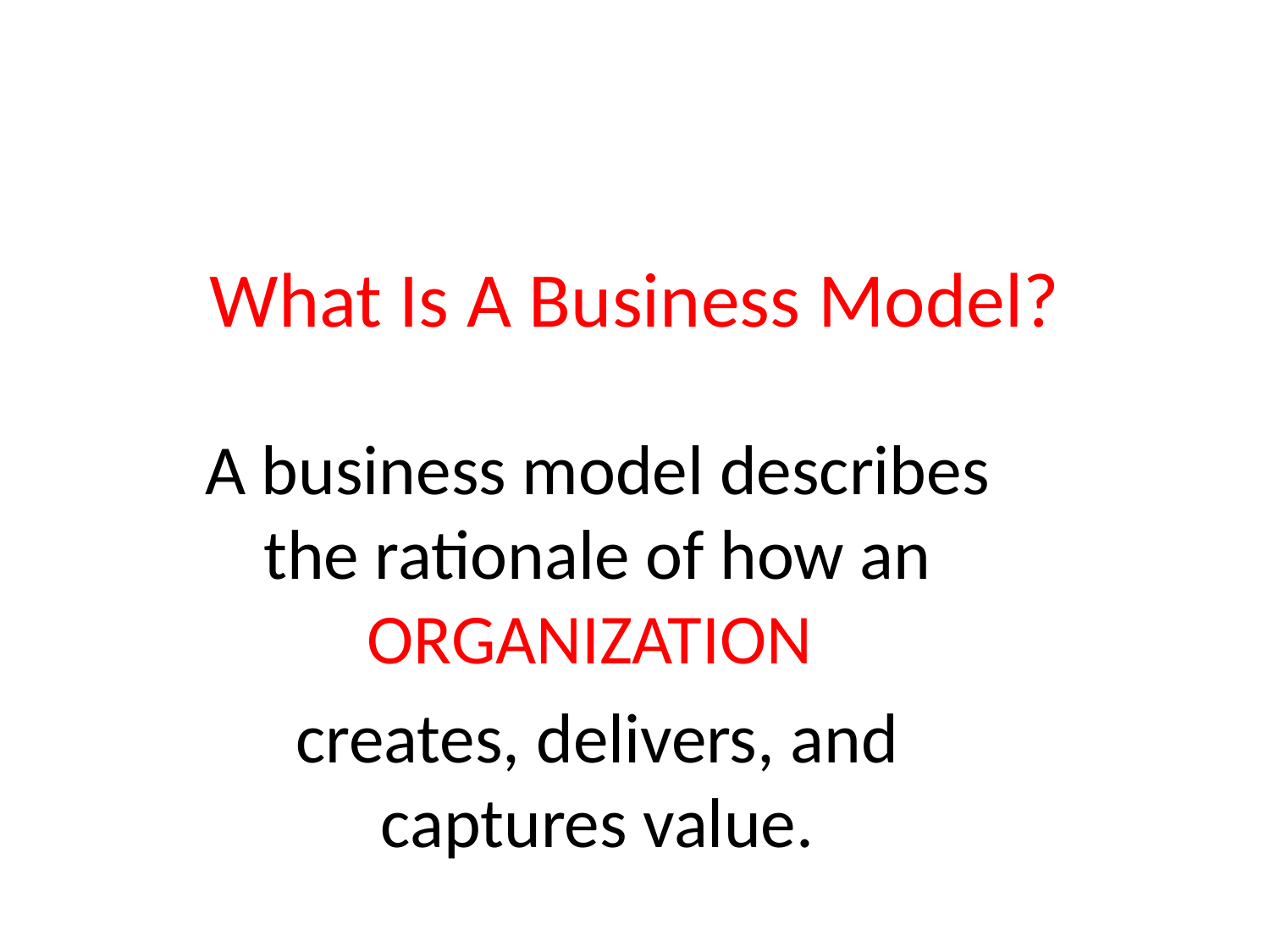

# What Is A Business Model?
A business model describes the rationale of how an ORGANIZATION
creates, delivers, and captures value.